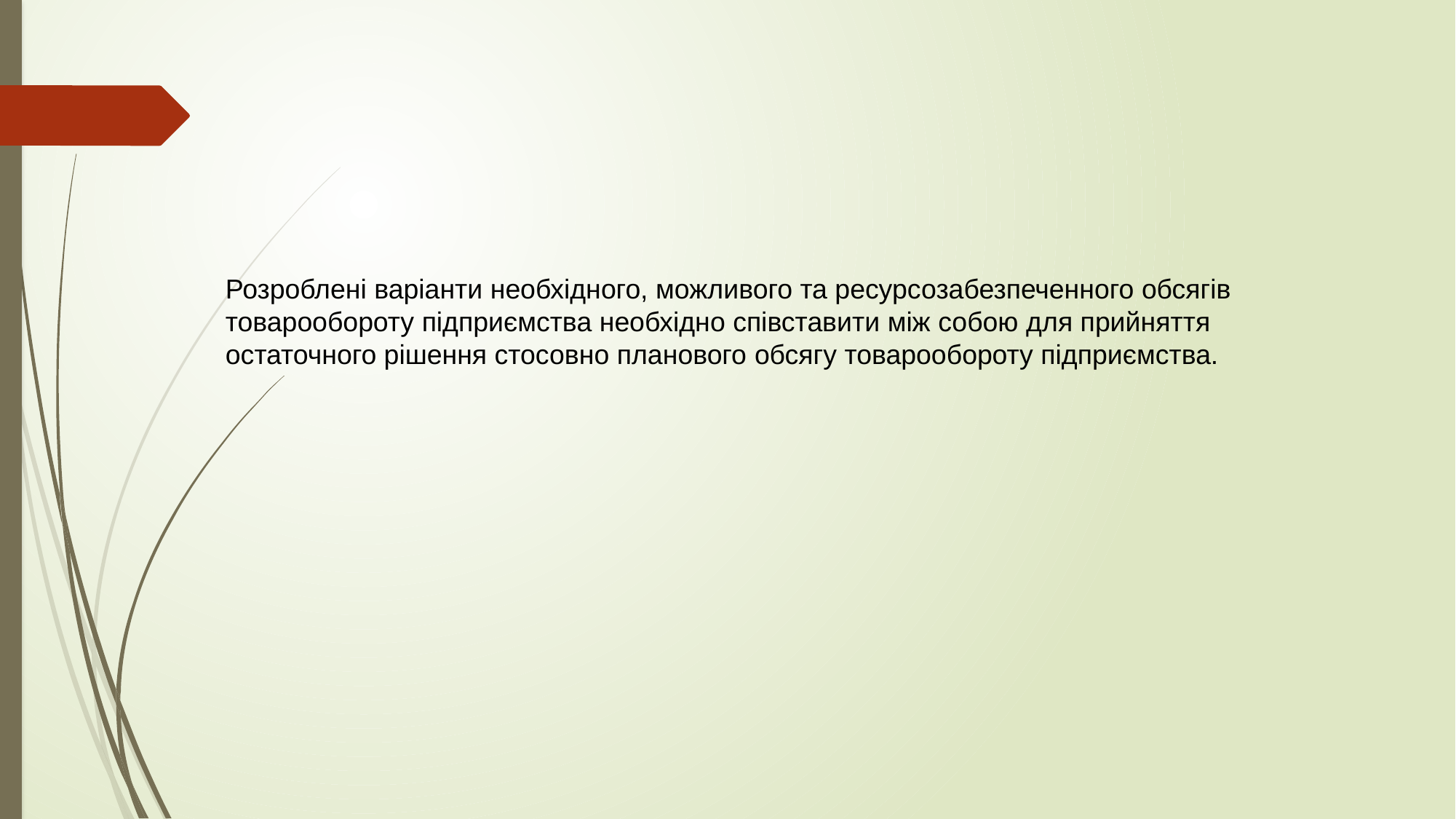

Розроблені варіанти необхідного, можливого та ресурсозабезпеченного обсягів товарообороту підприємства необхідно співставити між собою для прийняття остаточного рішення стосовно планового обсягу товарообороту підприємства.